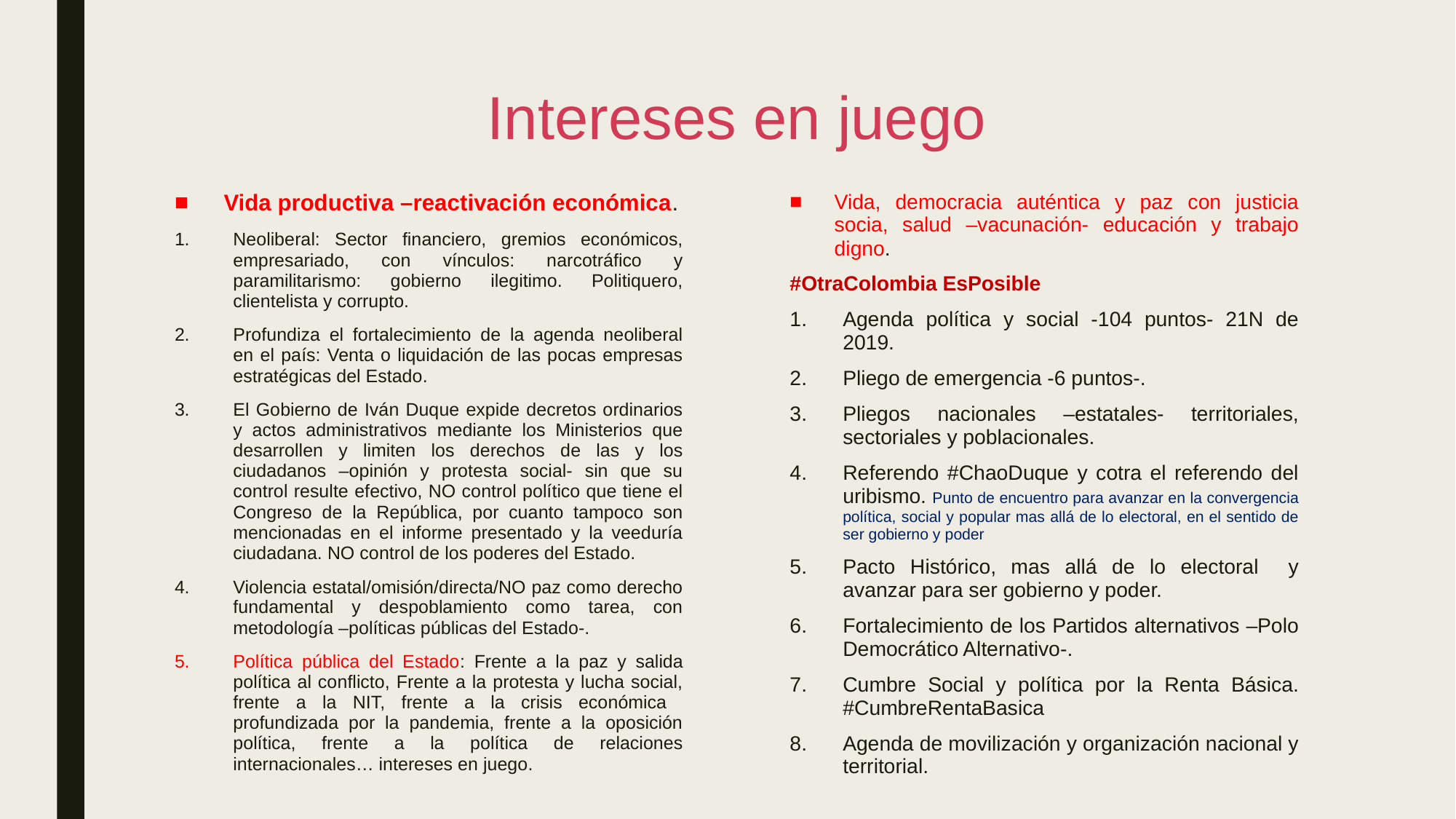

# Intereses en juego
Vida, democracia auténtica y paz con justicia socia, salud –vacunación- educación y trabajo digno.
#OtraColombia EsPosible
Agenda política y social -104 puntos- 21N de 2019.
Pliego de emergencia -6 puntos-.
Pliegos nacionales –estatales- territoriales, sectoriales y poblacionales.
Referendo #ChaoDuque y cotra el referendo del uribismo. Punto de encuentro para avanzar en la convergencia política, social y popular mas allá de lo electoral, en el sentido de ser gobierno y poder
Pacto Histórico, mas allá de lo electoral  y avanzar para ser gobierno y poder.
Fortalecimiento de los Partidos alternativos –Polo Democrático Alternativo-.
Cumbre Social y política por la Renta Básica. #CumbreRentaBasica
Agenda de movilización y organización nacional y territorial.

Vida productiva –reactivación económica.
Neoliberal: Sector financiero, gremios económicos, empresariado, con vínculos: narcotráfico y paramilitarismo: gobierno ilegitimo. Politiquero, clientelista y corrupto.
Profundiza el fortalecimiento de la agenda neoliberal en el país: Venta o liquidación de las pocas empresas estratégicas del Estado.
El Gobierno de Iván Duque expide decretos ordinarios y actos administrativos mediante los Ministerios que desarrollen y limiten los derechos de las y los ciudadanos –opinión y protesta social- sin que su control resulte efectivo, NO control político que tiene el Congreso de la República, por cuanto tampoco son mencionadas en el informe presentado y la veeduría ciudadana. NO control de los poderes del Estado.
Violencia estatal/omisión/directa/NO paz como derecho fundamental y despoblamiento como tarea, con metodología –políticas públicas del Estado-.
Política pública del Estado: Frente a la paz y salida política al conflicto, Frente a la protesta y lucha social, frente a la NIT, frente a la crisis económica  profundizada por la pandemia, frente a la oposición política, frente a la política de relaciones internacionales… intereses en juego.